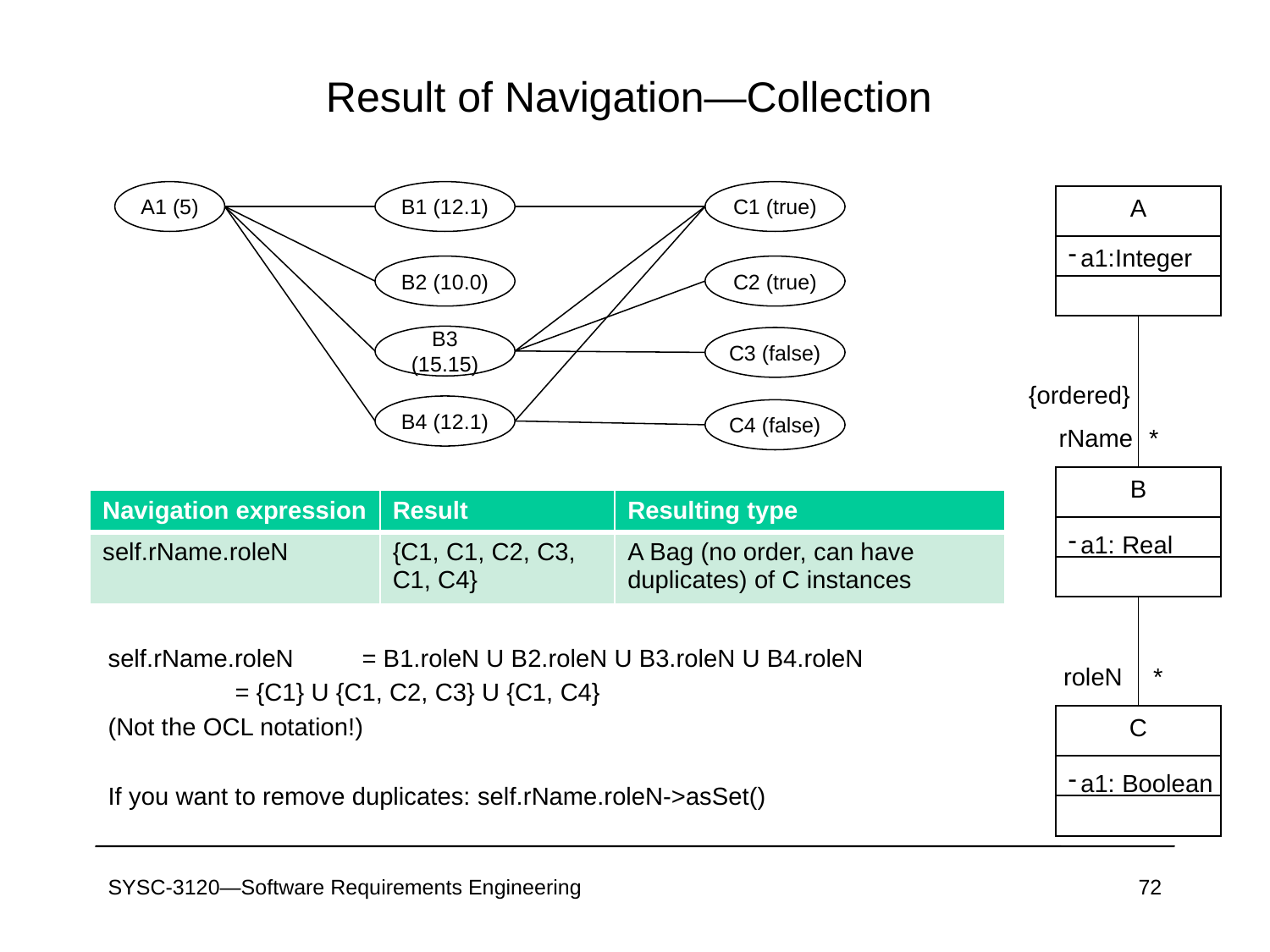

# Result of Navigation—Collection
A1 (5)
B1 (12.1)
C1 (true)
A
a1:Integer
B2 (10.0)
C2 (true)
B3 (15.15)
C3 (false)
{ordered}
B4 (12.1)
C4 (false)
rName
*
B
| Navigation expression | Result | Resulting type |
| --- | --- | --- |
| self.rName.roleN | {C1, C1, C2, C3, C1, C4} | A Bag (no order, can have duplicates) of C instances |
a1: Real
self.rName.roleN	= B1.roleN U B2.roleN U B3.roleN U B4.roleN
	= {C1} U {C1, C2, C3} U {C1, C4}
(Not the OCL notation!)

If you want to remove duplicates: self.rName.roleN->asSet()
roleN
*
C
a1: Boolean
SYSC-3120—Software Requirements Engineering
72